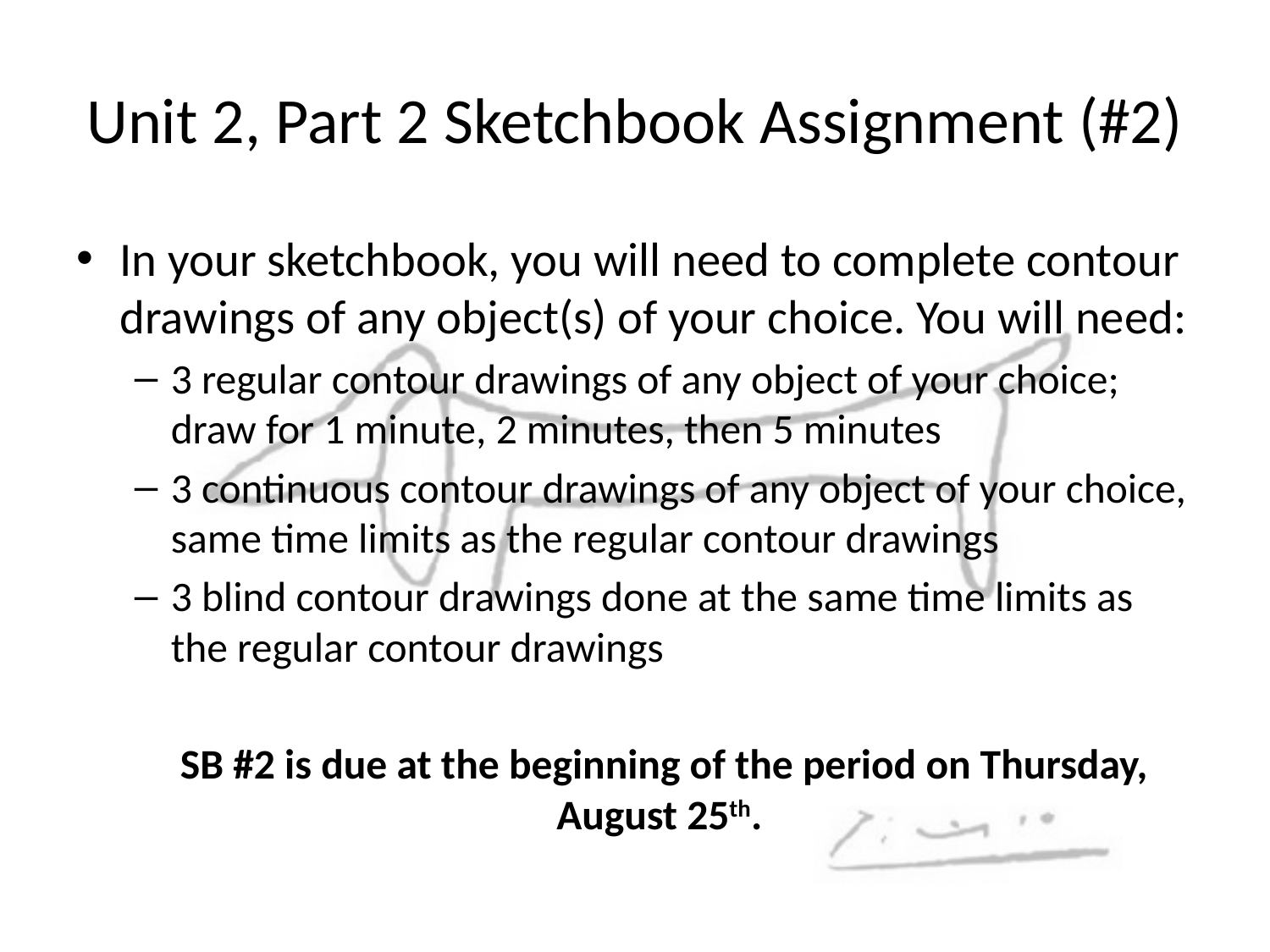

# Unit 2, Part 2 Sketchbook Assignment (#2)
In your sketchbook, you will need to complete contour drawings of any object(s) of your choice. You will need:
3 regular contour drawings of any object of your choice; draw for 1 minute, 2 minutes, then 5 minutes
3 continuous contour drawings of any object of your choice, same time limits as the regular contour drawings
3 blind contour drawings done at the same time limits as the regular contour drawings

SB #2 is due at the beginning of the period on Thursday, August 25th.